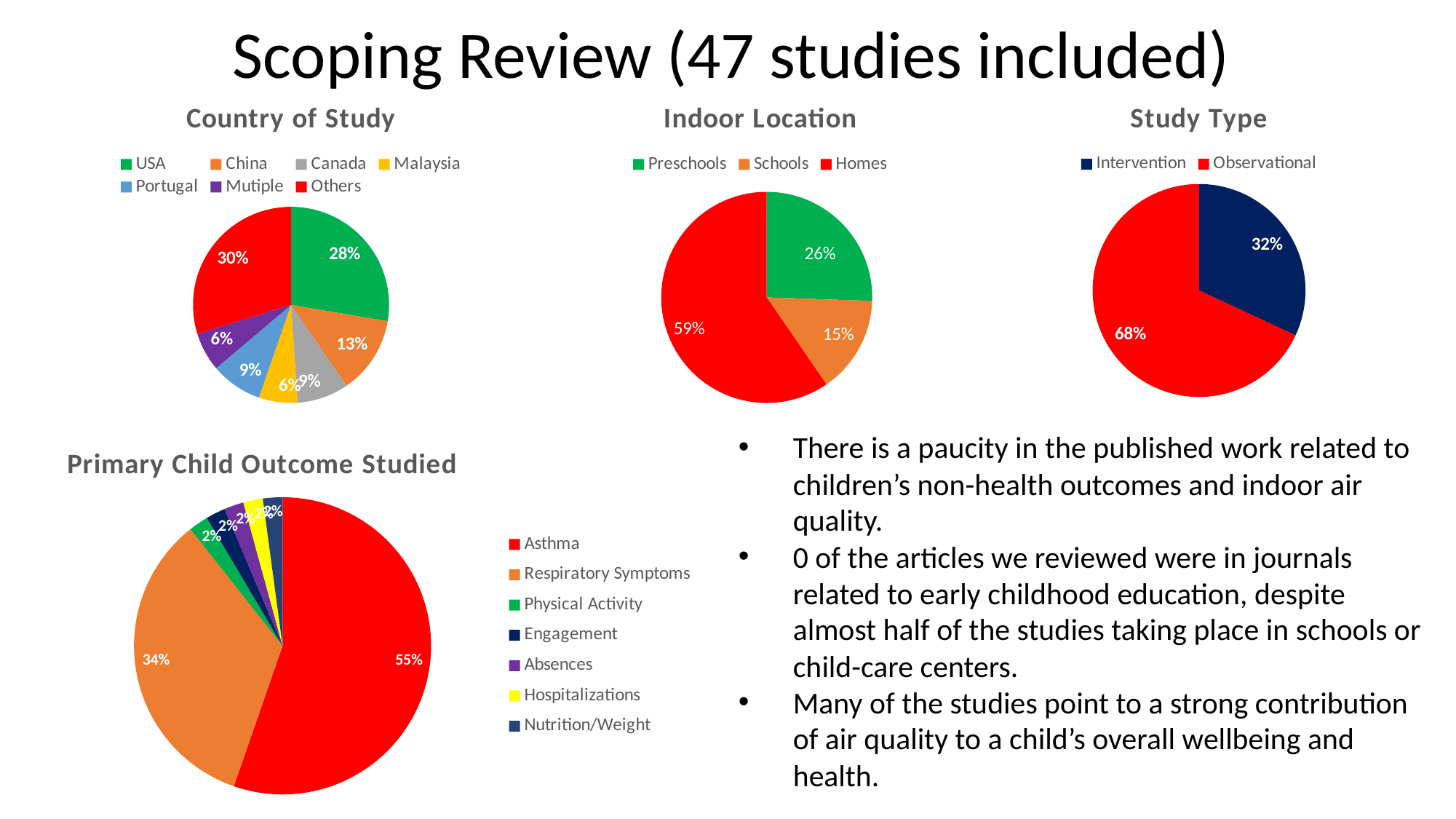

# Scoping Review (47 studies included)

### Chart:

| Category | Indoor Location |
|---|---|
| Preschools | 12.0 |
| Schools | 7.0 |
| Homes | 28.0 |

### Chart:

| Category | Study Type |
|---|---|
| Intervention | 15.0 |
| Observational | 32.0 |

### Chart:

| Category | Country of Study |
|---|---|
| USA | 13.0 |
| China | 6.0 |
| Canada | 4.0 |
| Malaysia | 3.0 |
| Portugal | 4.0 |
| Mutiple | 3.0 |
| Others | 14.0 |

### Chart:

| Category | Primary Child Outcome Studied |
|---|---|
| Asthma | 26.0 |
| Respiratory Symptoms | 16.0 |
| Physical Activity | 1.0 |
| Engagement | 1.0 |
| Absences | 1.0 |
| Hospitalizations | 1.0 |
| Nutrition/Weight | 1.0 |
There is a paucity in the published work related to children’s non-health outcomes and indoor air quality.
0 of the articles we reviewed were in journals related to early childhood education, despite almost half of the studies taking place in schools or child-care centers.
Many of the studies point to a strong contribution of air quality to a child’s overall wellbeing and health.